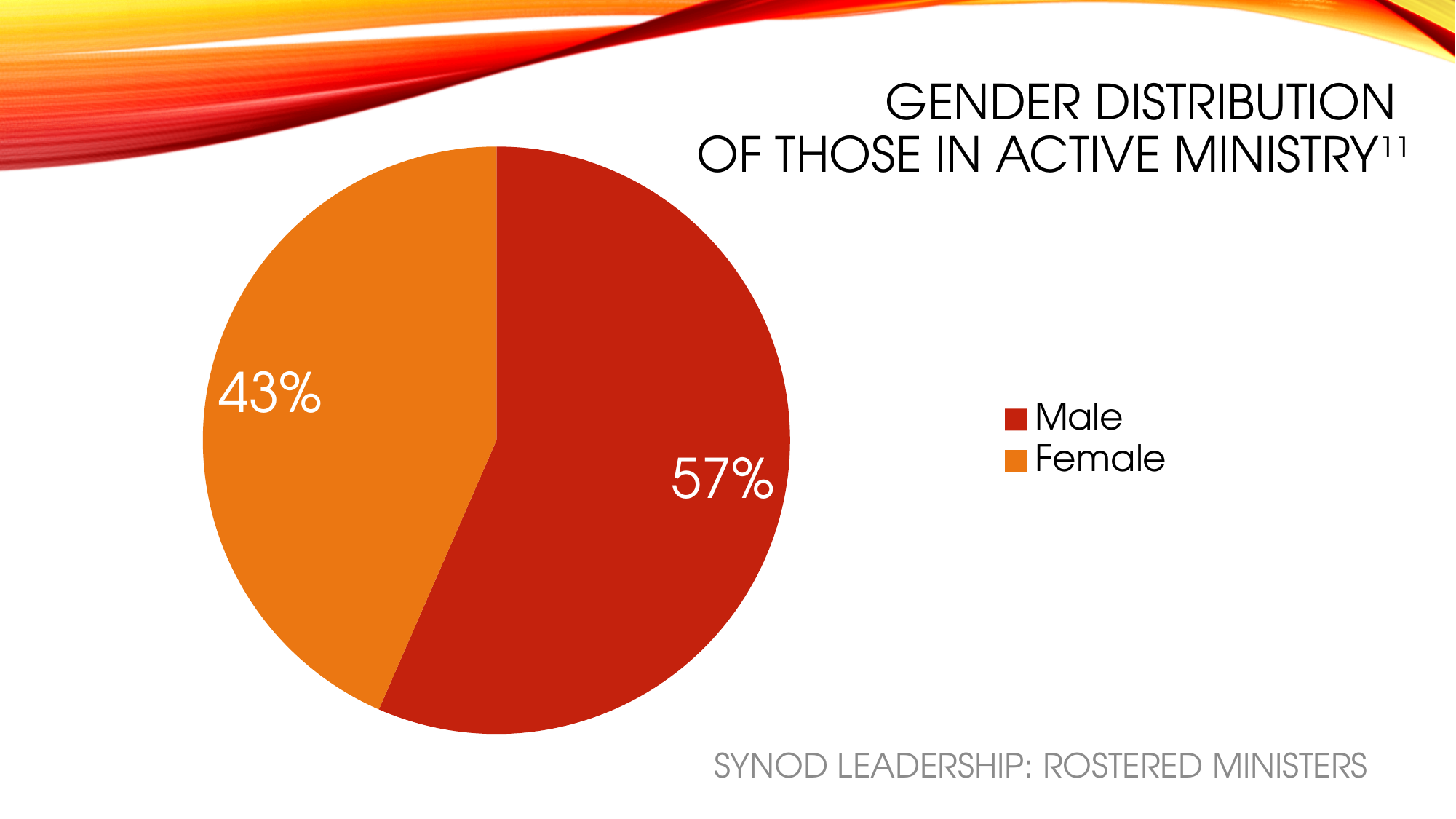

Gender distribution
of those in active ministry11

### Chart

| Category |  |
|---|---|
| Male | 69.0 |
| Female | 53.0 |

### Chart

| Category |
|---|
SYNOD LEADERSHIP: ROSTERED MINISTERS